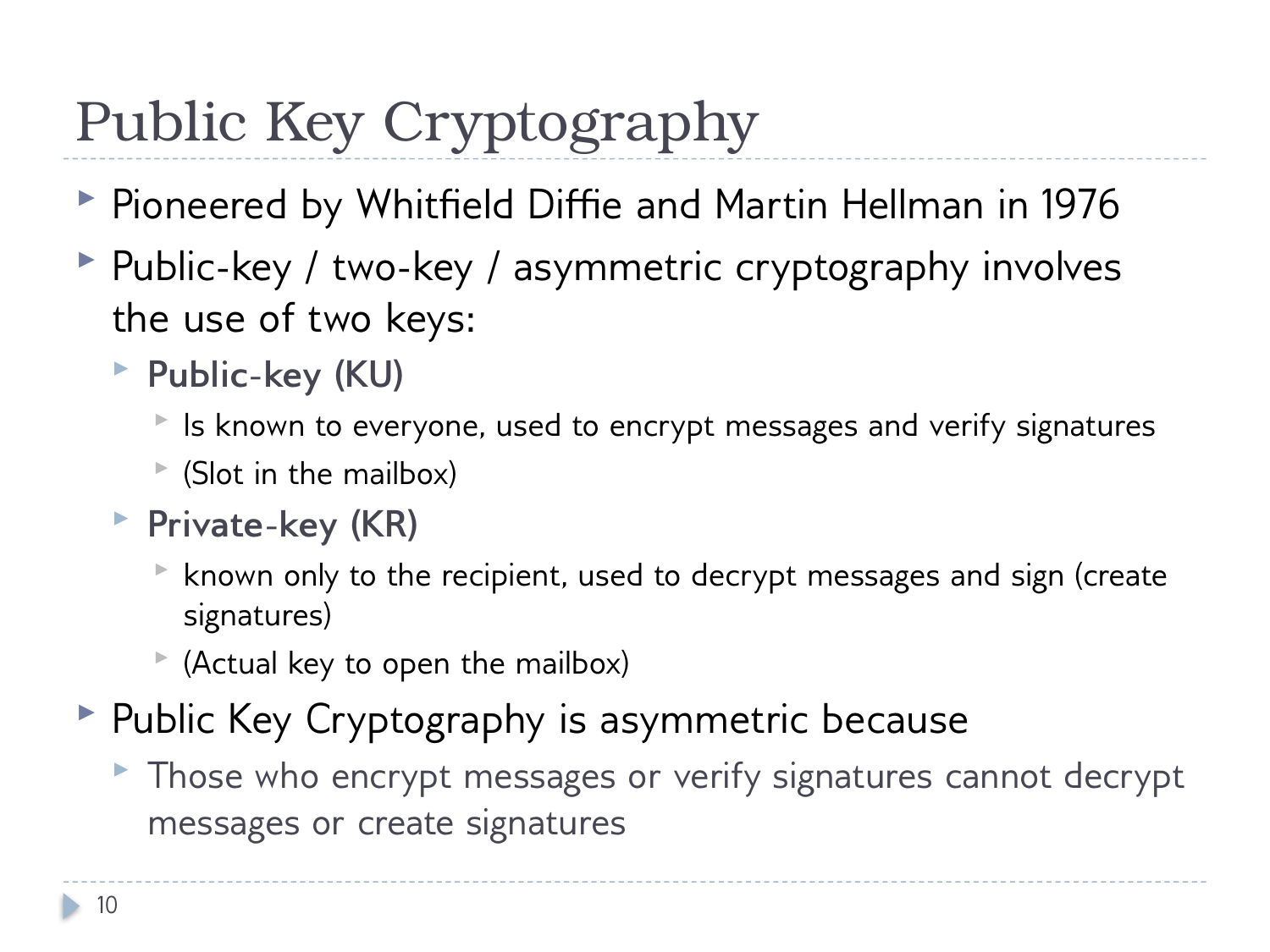

# Public Key Cryptography
Pioneered by Whitfield Diffie and Martin Hellman in 1976
Public-key / two-key / asymmetric cryptography involves the use of two keys:
Public-key (KU)
Is known to everyone, used to encrypt messages and verify signatures
(Slot in the mailbox)
Private-key (KR)
known only to the recipient, used to decrypt messages and sign (create signatures)
(Actual key to open the mailbox)
Public Key Cryptography is asymmetric because
Those who encrypt messages or verify signatures cannot decrypt messages or create signatures

10